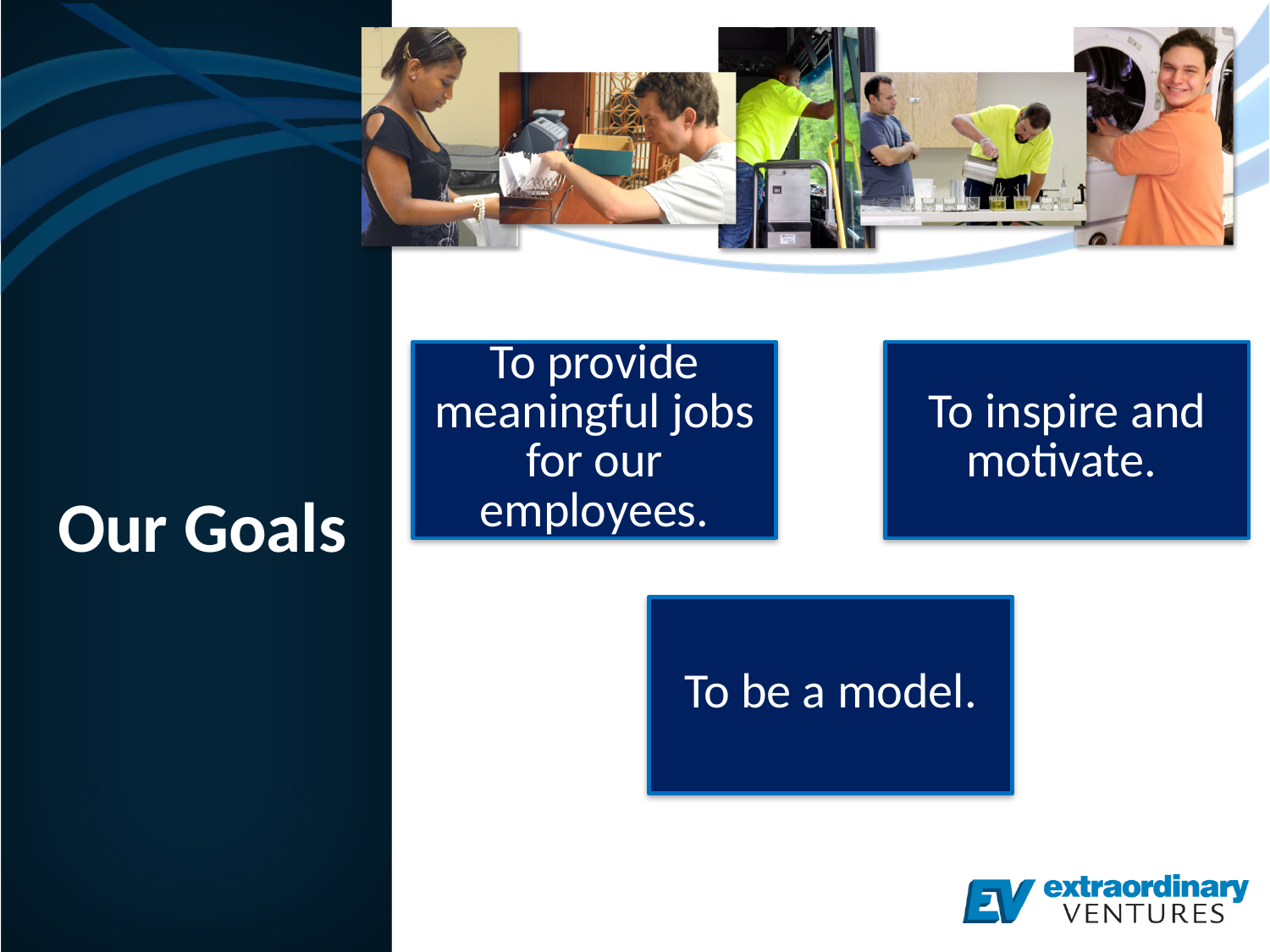

To inspire and motivate.
To be a model.
To provide meaningful jobs for our employees.
# Our Goals